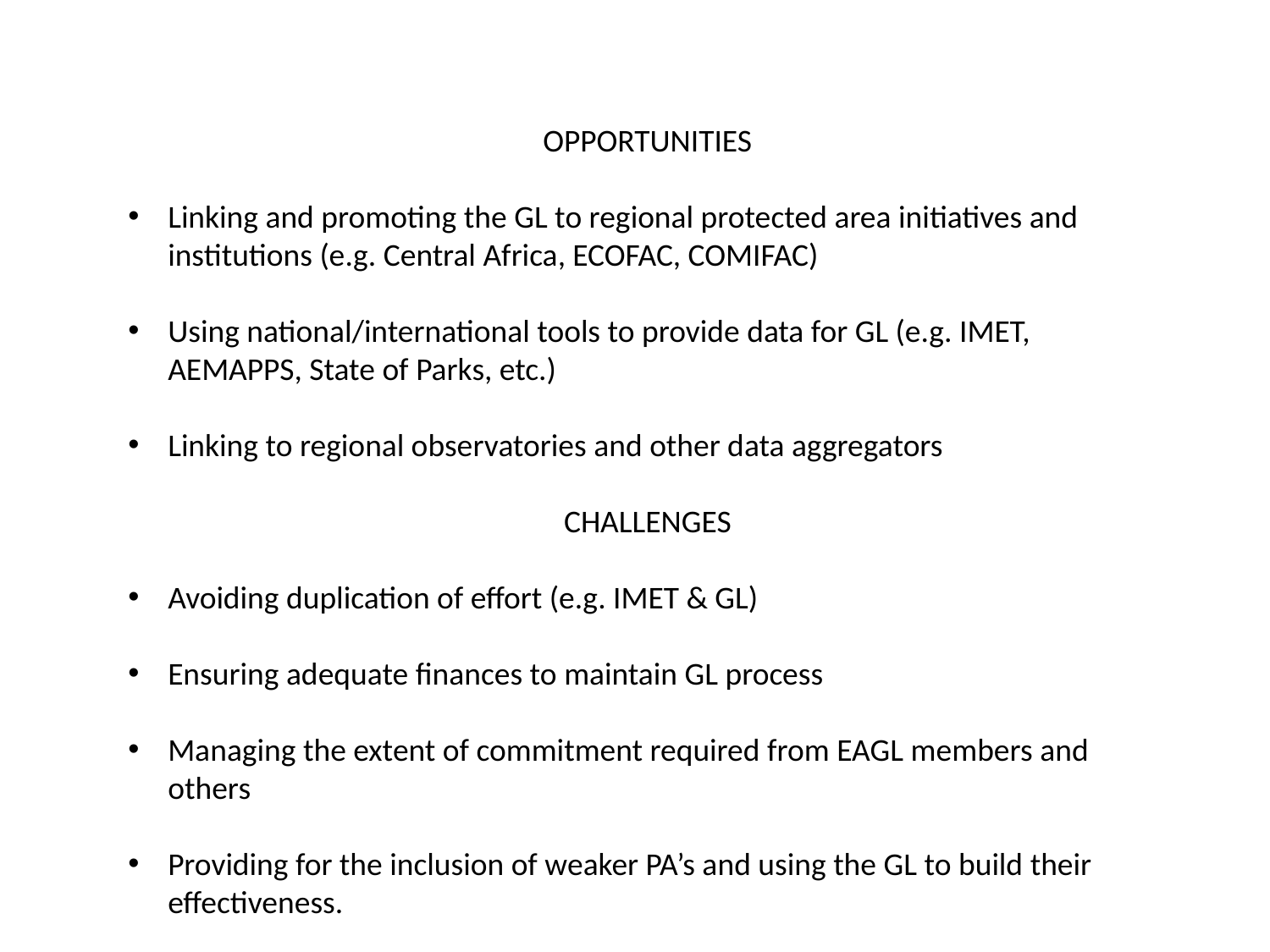

OPPORTUNITIES

Linking and promoting the GL to regional protected area initiatives and institutions (e.g. Central Africa, ECOFAC, COMIFAC)

Using national/international tools to provide data for GL (e.g. IMET, AEMAPPS, State of Parks, etc.)

Linking to regional observatories and other data aggregators

CHALLENGES

Avoiding duplication of effort (e.g. IMET & GL)

Ensuring adequate finances to maintain GL process

Managing the extent of commitment required from EAGL members and others

Providing for the inclusion of weaker PA’s and using the GL to build their effectiveness.